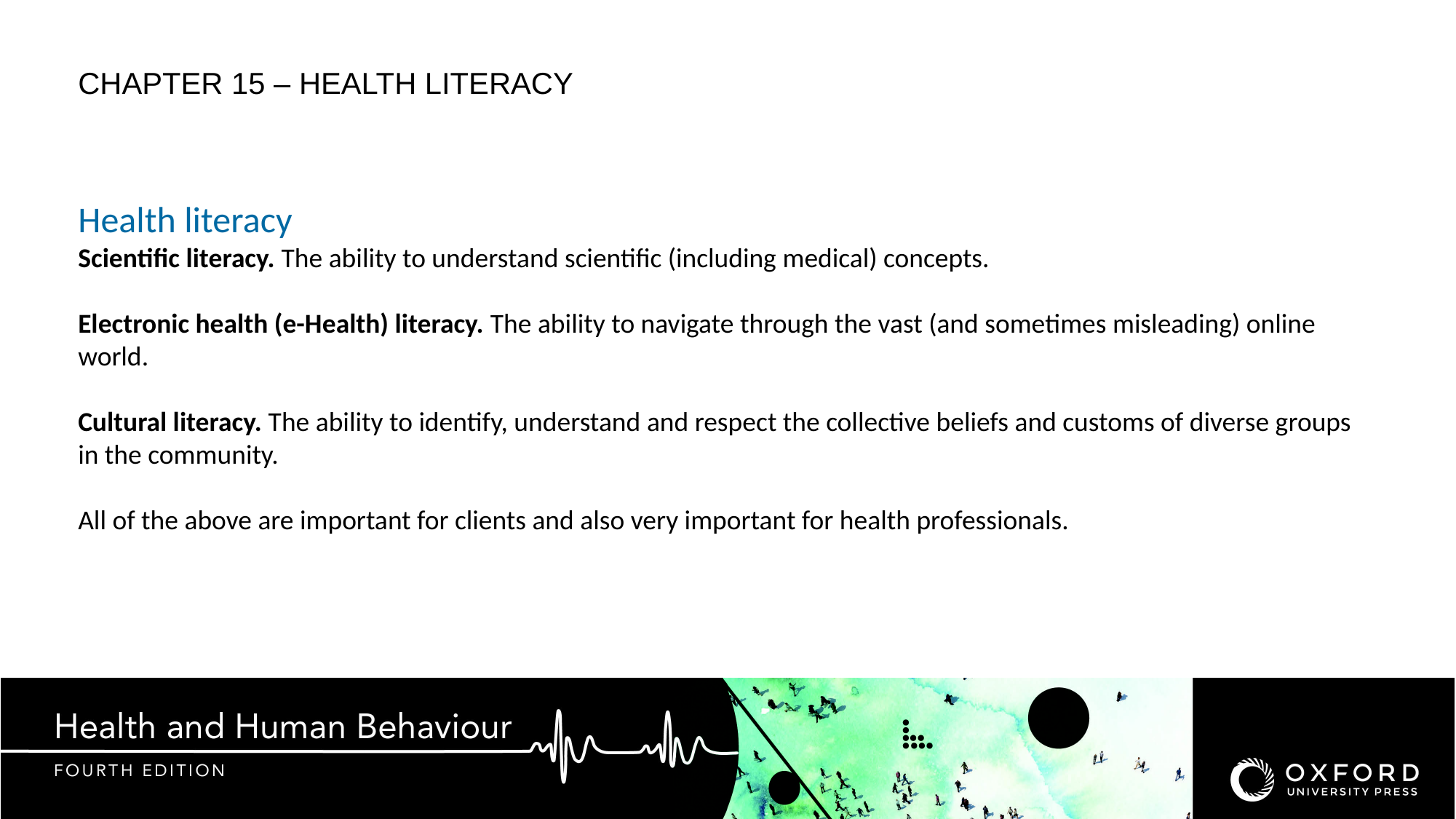

CHAPTER 15 – health literacy
Health literacy
Scientific literacy. The ability to understand scientific (including medical) concepts.

Electronic health (e-Health) literacy. The ability to navigate through the vast (and sometimes misleading) online world.

Cultural literacy. The ability to identify, understand and respect the collective beliefs and customs of diverse groups in the community.

All of the above are important for clients and also very important for health professionals.